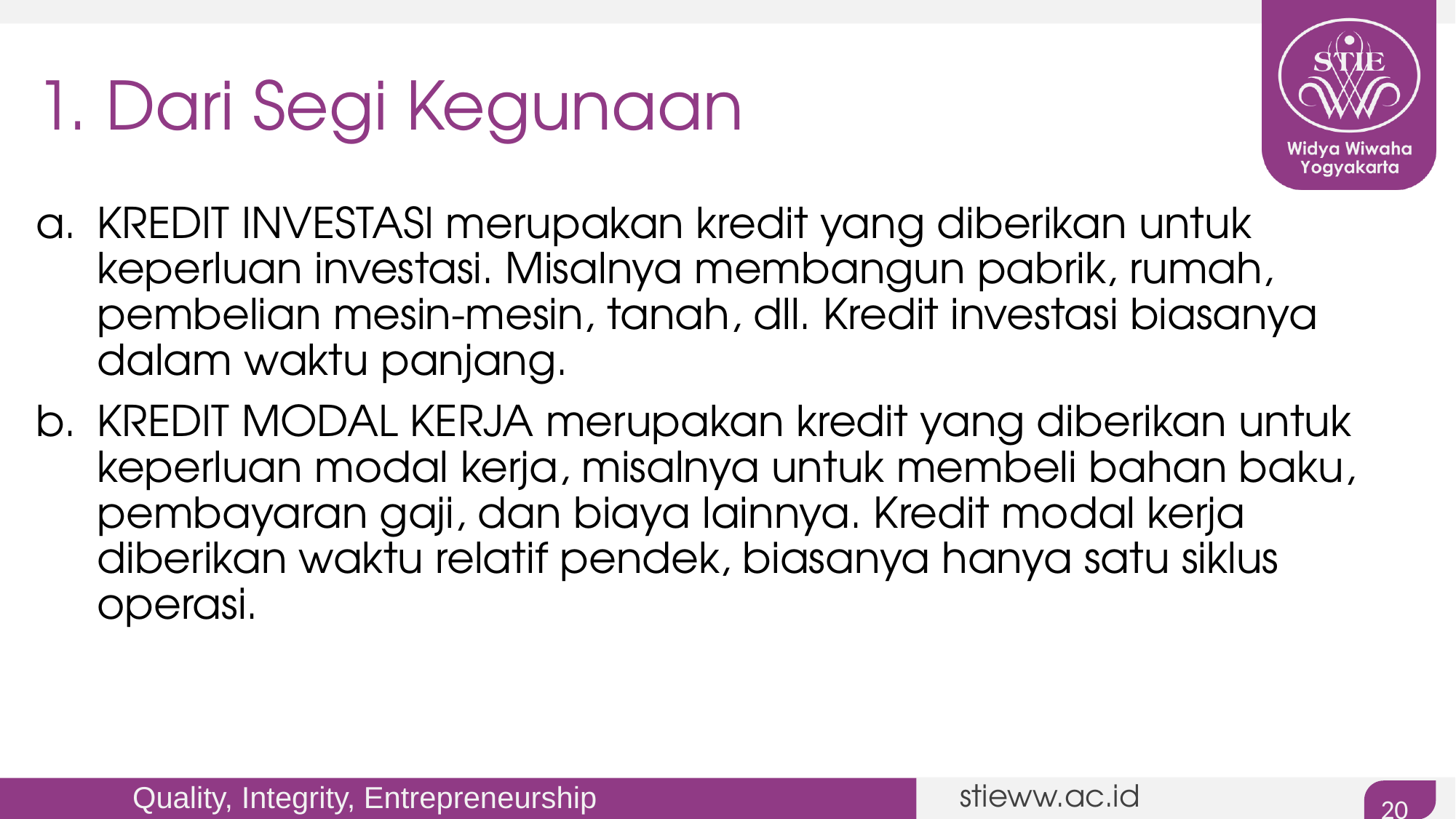

# 1. Dari Segi Kegunaan
KREDIT INVESTASI merupakan kredit yang diberikan untuk keperluan investasi. Misalnya membangun pabrik, rumah, pembelian mesin-mesin, tanah, dll. Kredit investasi biasanya dalam waktu panjang.
KREDIT MODAL KERJA merupakan kredit yang diberikan untuk keperluan modal kerja, misalnya untuk membeli bahan baku, pembayaran gaji, dan biaya lainnya. Kredit modal kerja diberikan waktu relatif pendek, biasanya hanya satu siklus operasi.